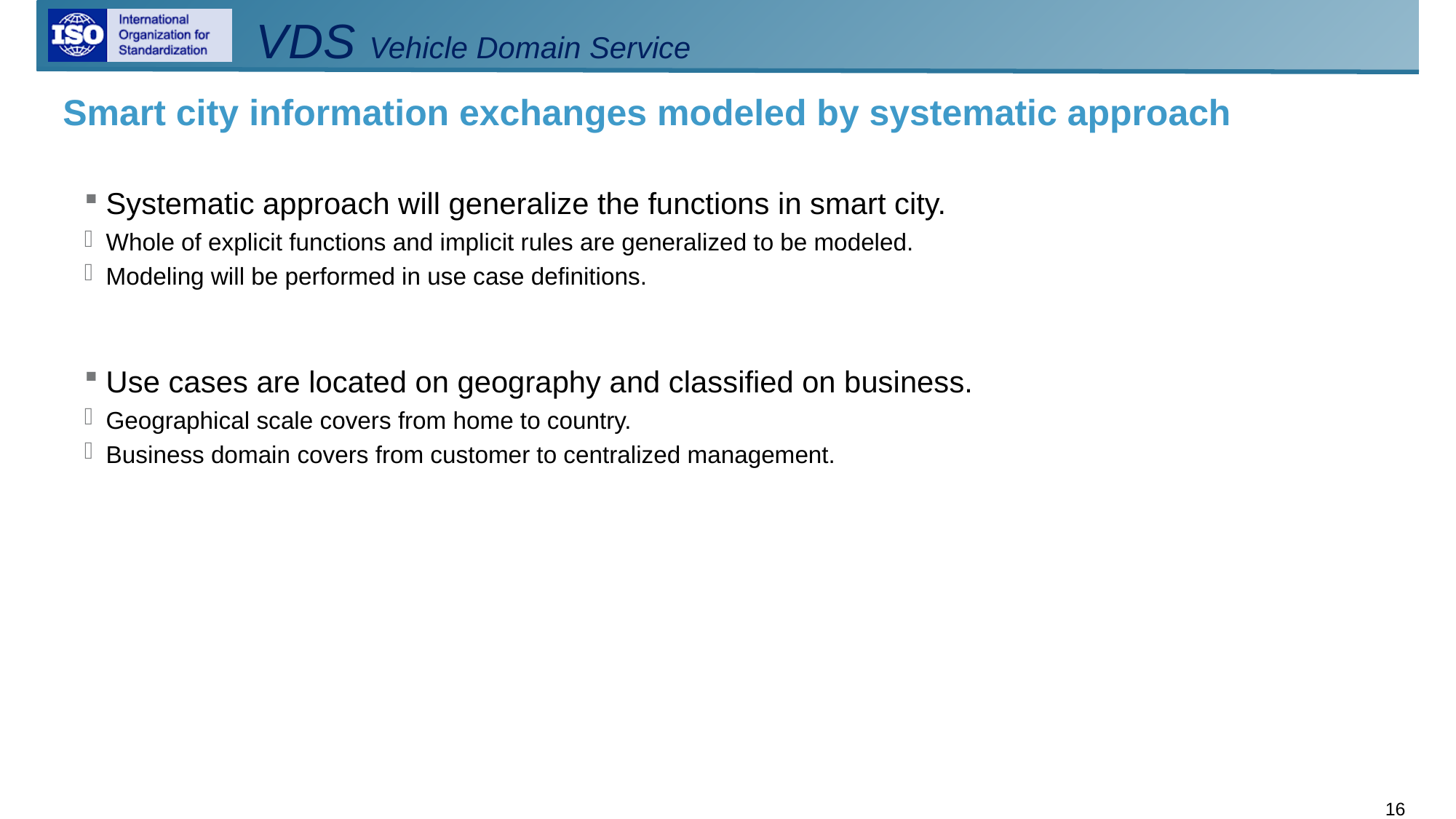

# Smart city information exchanges modeled by systematic approach
Systematic approach will generalize the functions in smart city.
Whole of explicit functions and implicit rules are generalized to be modeled.
Modeling will be performed in use case definitions.

Use cases are located on geography and classified on business.
Geographical scale covers from home to country.
Business domain covers from customer to centralized management.

16